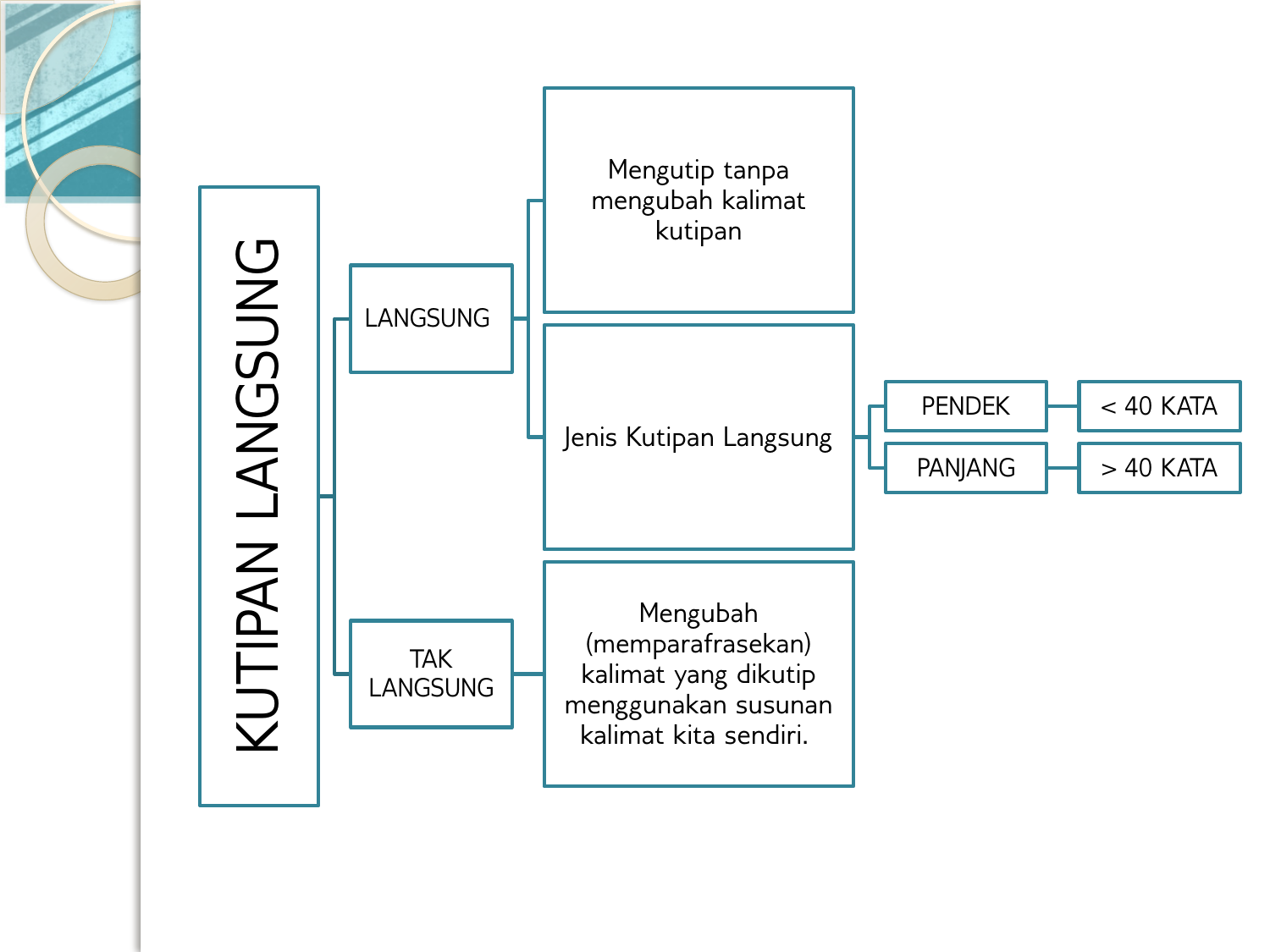

KUTIPAN LANGSUNG
LANGSUNG
Mengutip tanpa mengubah kalimat kutipan
Jenis Kutipan Langsung
PENDEK
< 40 KATA
PANJANG
> 40 KATA
TAK LANGSUNG
Mengubah (memparafrasekan) kalimat yang dikutip menggunakan susunan kalimat kita sendiri.